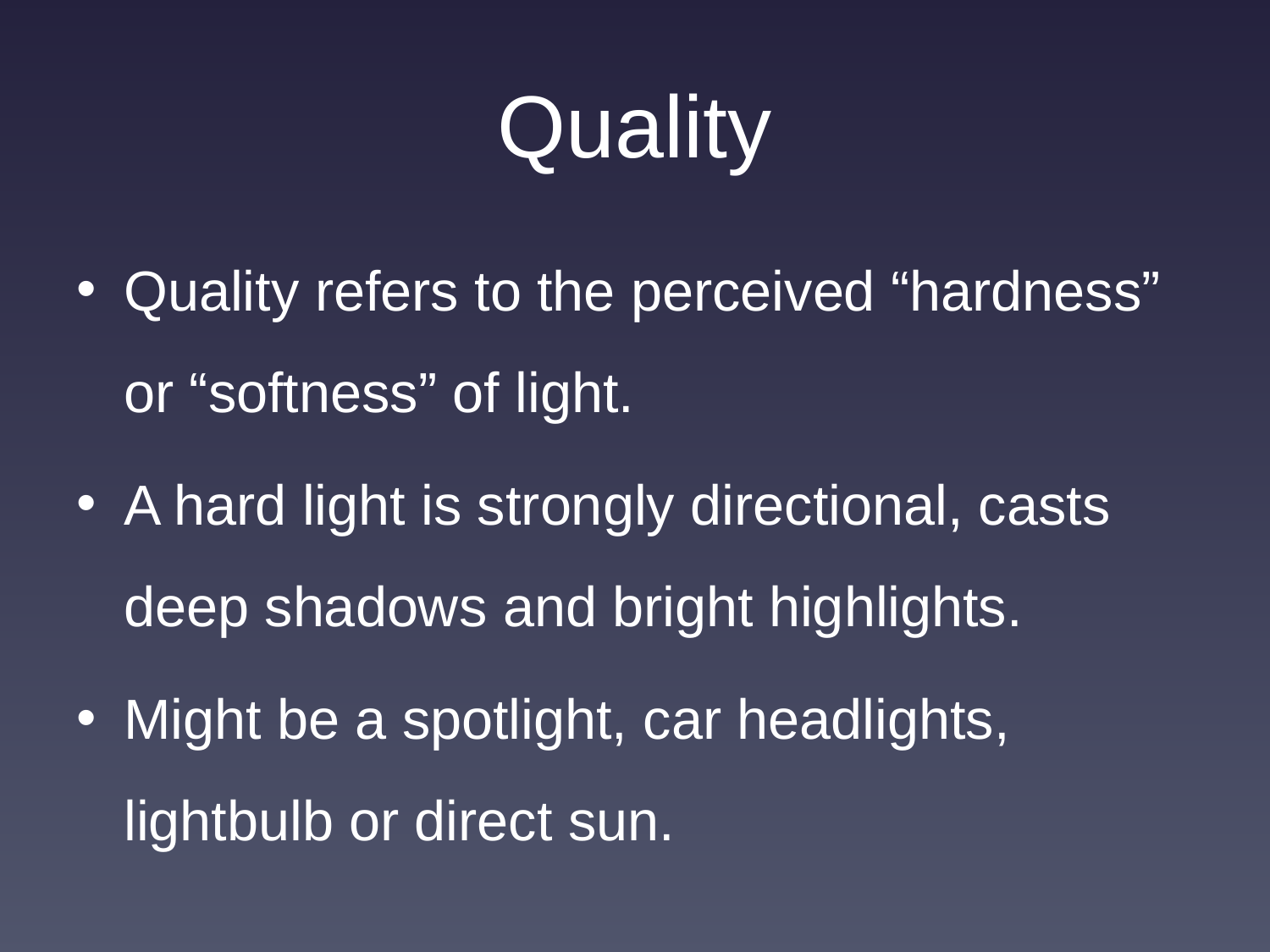

# Quality
Quality refers to the perceived “hardness” or “softness” of light.
A hard light is strongly directional, casts deep shadows and bright highlights.
Might be a spotlight, car headlights, lightbulb or direct sun.